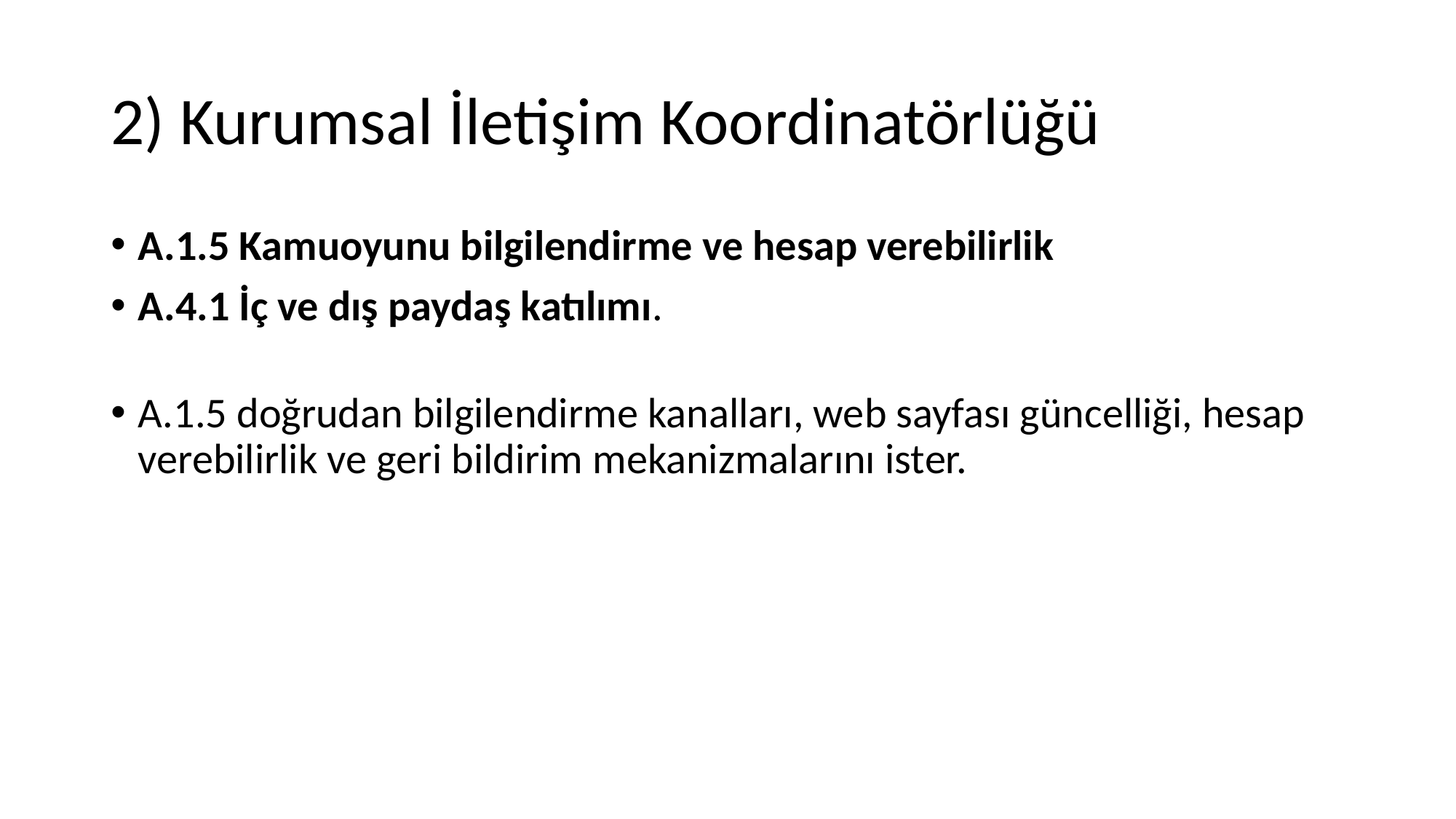

# 2) Kurumsal İletişim Koordinatörlüğü
A.1.5 Kamuoyunu bilgilendirme ve hesap verebilirlik
A.4.1 İç ve dış paydaş katılımı.
A.1.5 doğrudan bilgilendirme kanalları, web sayfası güncelliği, hesap verebilirlik ve geri bildirim mekanizmalarını ister.